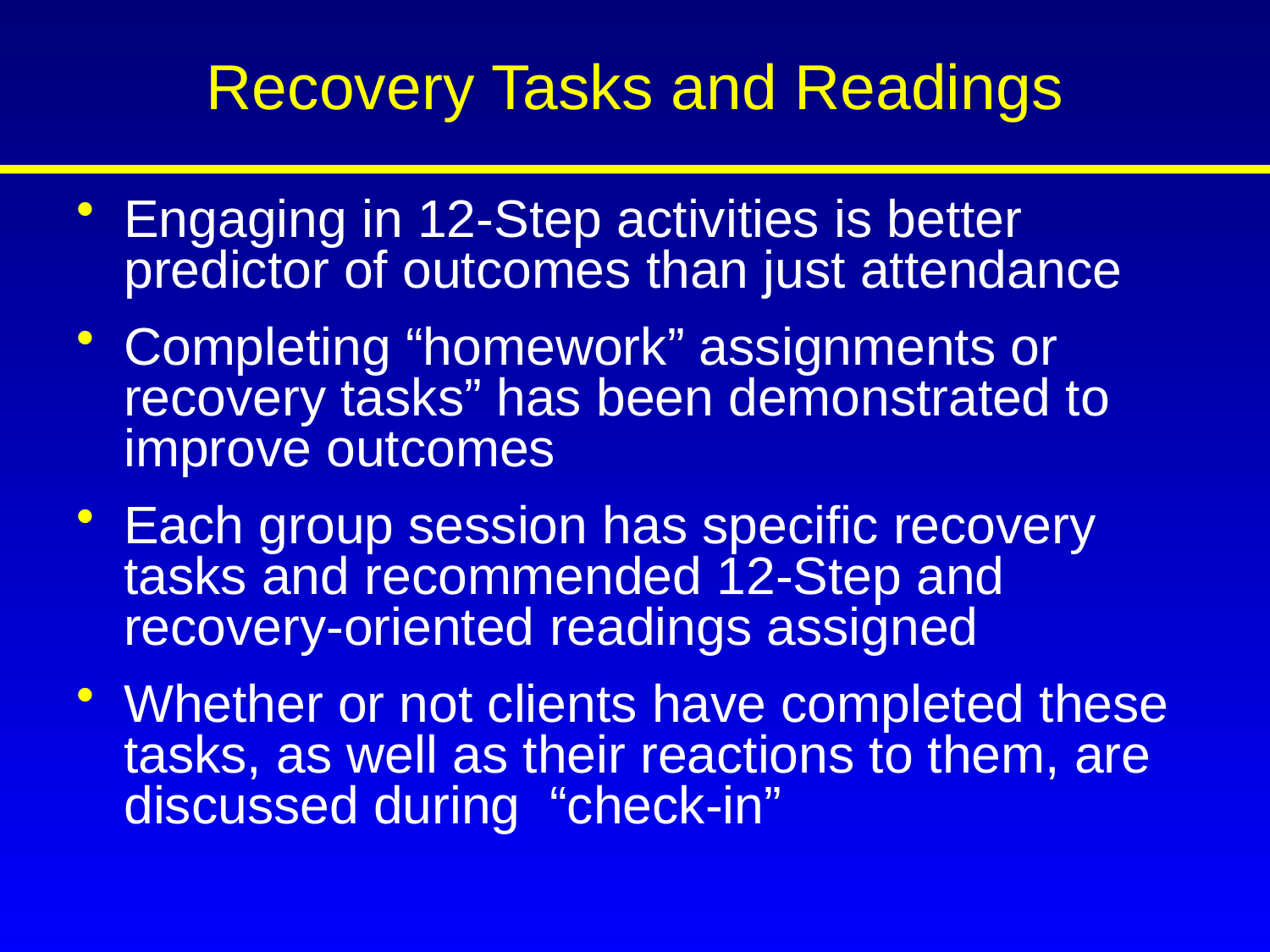

# Recovery Tasks and Readings

Engaging in 12-Step activities is better predictor of outcomes than just attendance
Completing “homework” assignments or recovery tasks” has been demonstrated to improve outcomes
Each group session has specific recovery tasks and recommended 12-Step and recovery-oriented readings assigned
Whether or not clients have completed these tasks, as well as their reactions to them, are discussed during  “check-in”